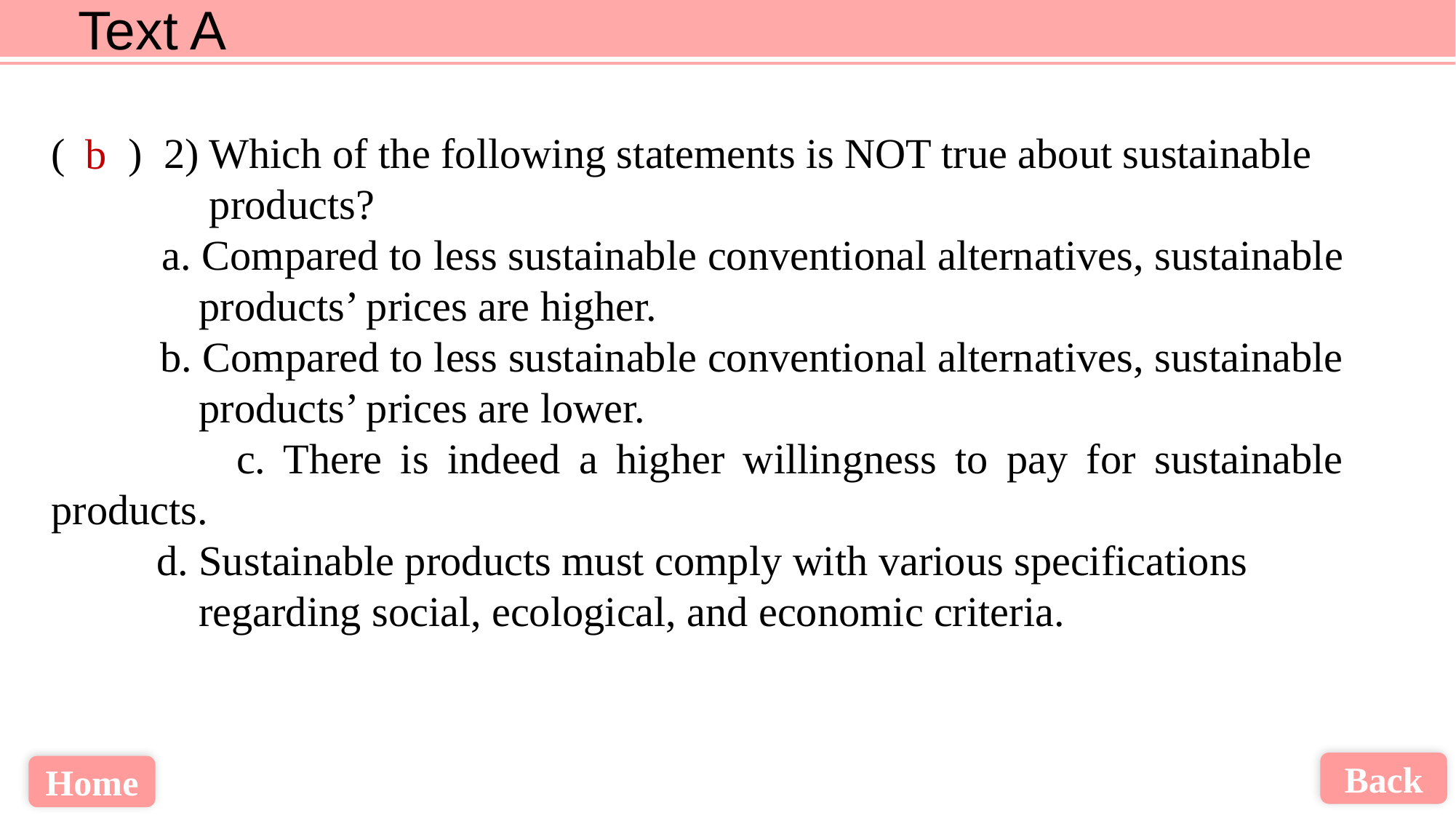

(      )  2) Which of the following statements is NOT true about sustainable
               products?
          a. Compared to less sustainable conventional alternatives, sustainable
              products’ prices are higher.
          b. Compared to less sustainable conventional alternatives, sustainable
              products’ prices are lower.
          c. There is indeed a higher willingness to pay for sustainable products.
          d. Sustainable products must comply with various specifications
              regarding social, ecological, and economic criteria.
b
Back